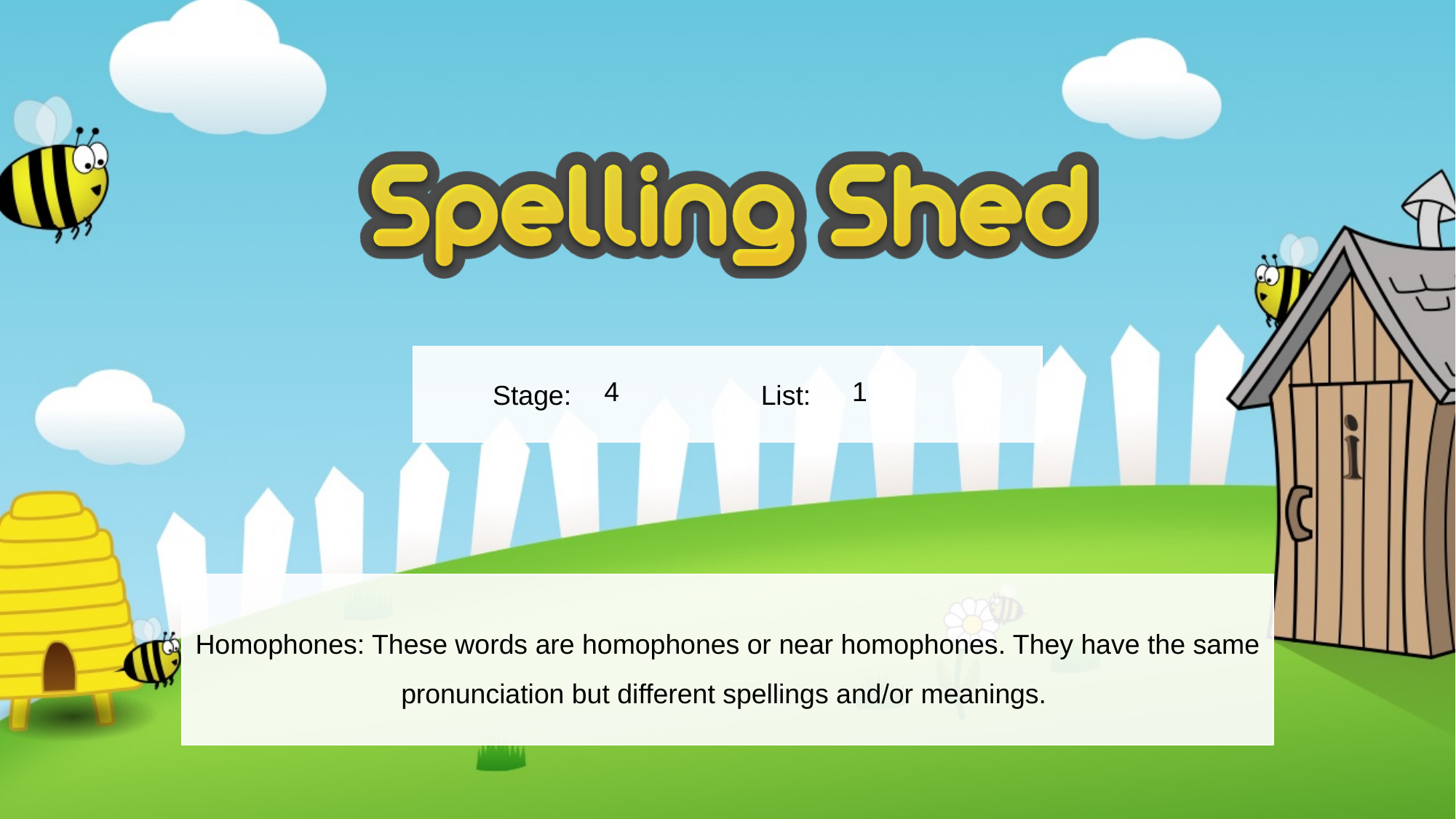

4
1
Homophones: These words are homophones or near homophones. They have the same pronunciation but different spellings and/or meanings.